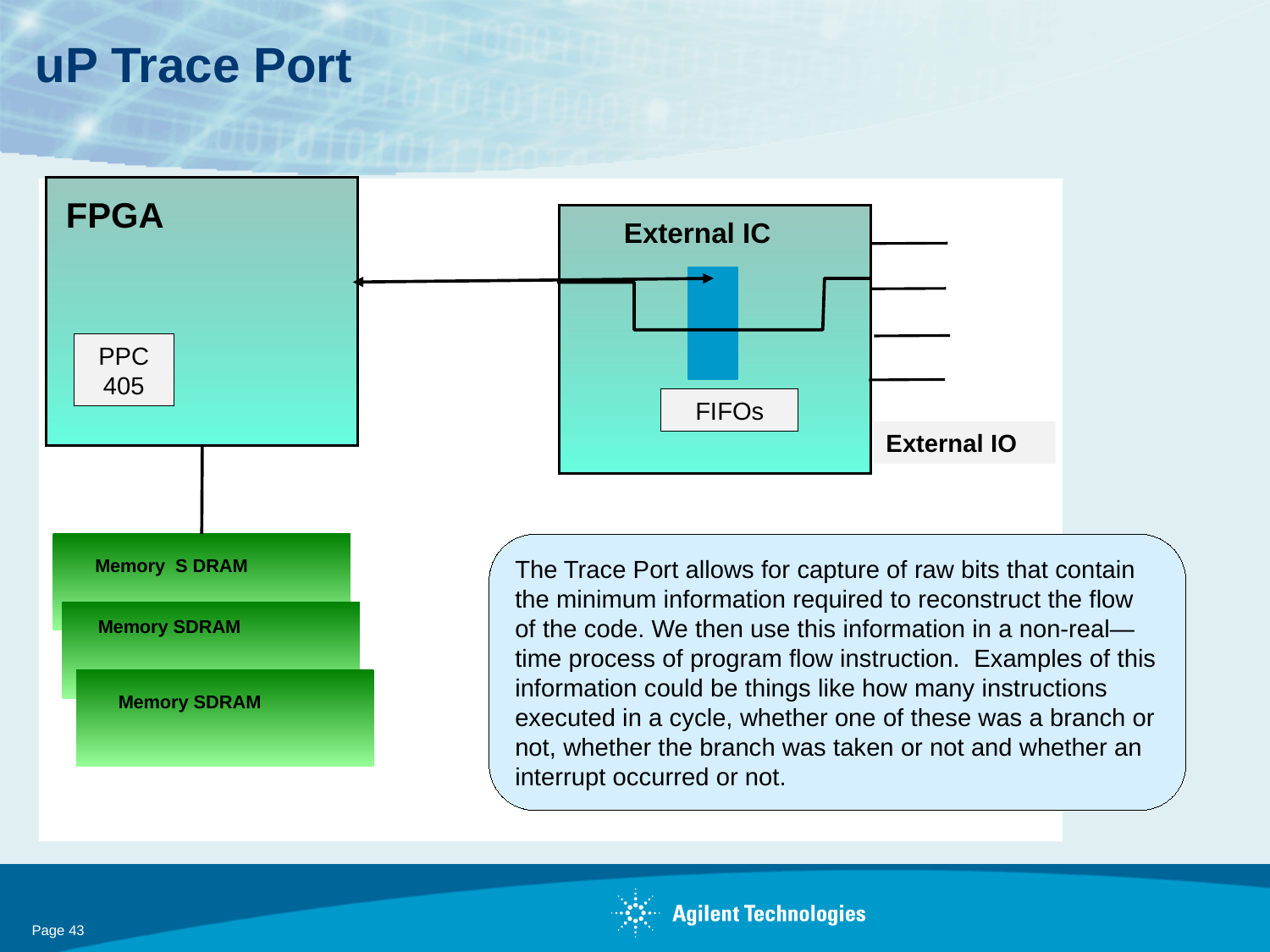

# uP Trace Port

FPGA

External IC

FIFOs
PPC 405
External IO

Memory  S DRAM

Memory SDRAM

Memory SDRAM

The Trace Port allows for capture of raw bits that contain the minimum information required to reconstruct the flow of the code. We then use this information in a non-real—time process of program flow instruction.  Examples of this information could be things like how many instructions executed in a cycle, whether one of these was a branch or not, whether the branch was taken or not and whether an interrupt occurred or not.
Page 43